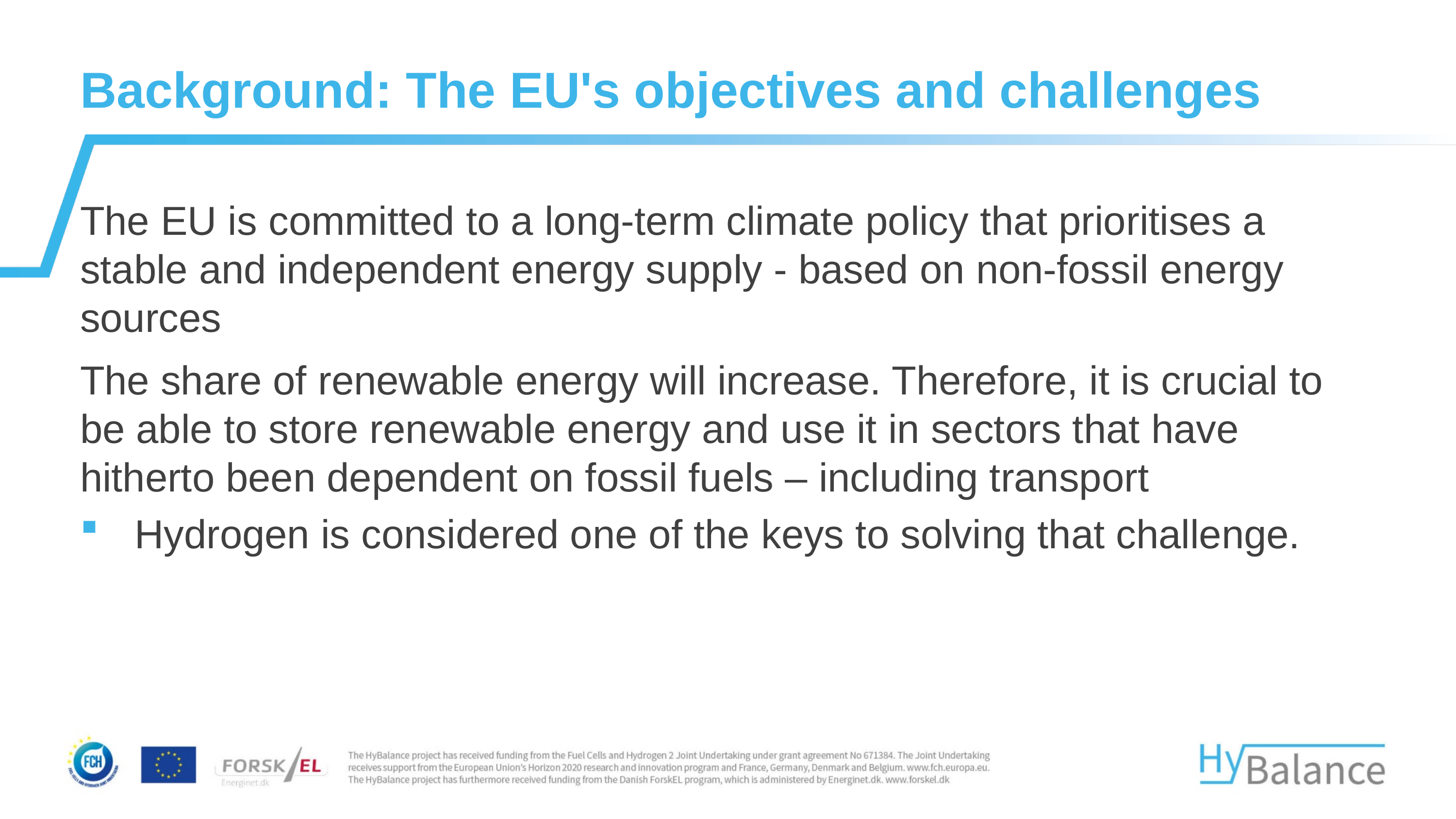

# Background: The EU's objectives and challenges
The EU is committed to a long-term climate policy that prioritises a stable and independent energy supply - based on non-fossil energy sources
The share of renewable energy will increase. Therefore, it is crucial to be able to store renewable energy and use it in sectors that have hitherto been dependent on fossil fuels – including transport
Hydrogen is considered one of the keys to solving that challenge.